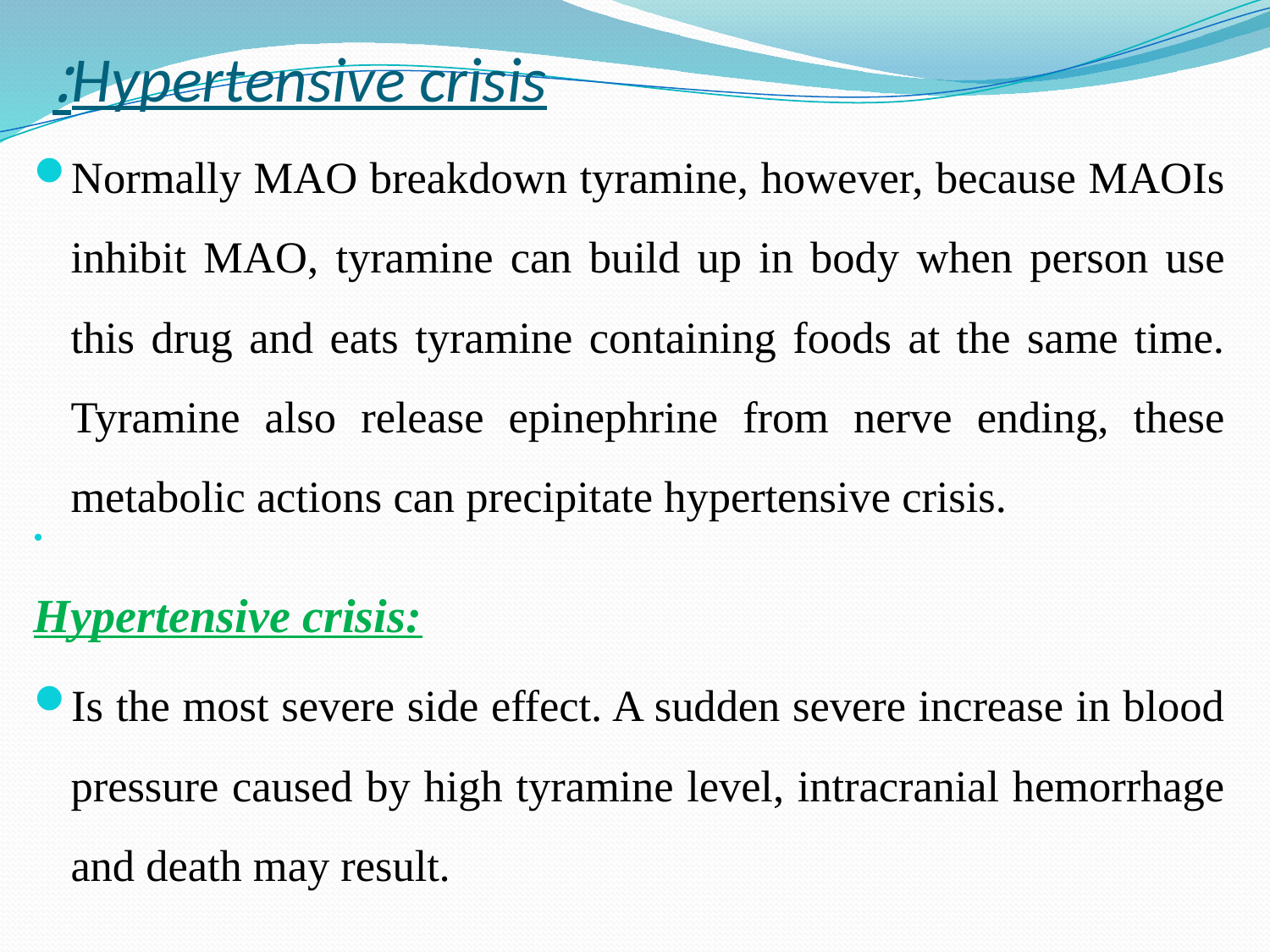

# Hypertensive crisis:
Normally MAO breakdown tyramine, however, because MAOIs inhibit MAO, tyramine can build up in body when person use this drug and eats tyramine containing foods at the same time. Tyramine also release epinephrine from nerve ending, these metabolic actions can precipitate hypertensive crisis.

Hypertensive crisis:
Is the most severe side effect. A sudden severe increase in blood pressure caused by high tyramine level, intracranial hemorrhage and death may result.